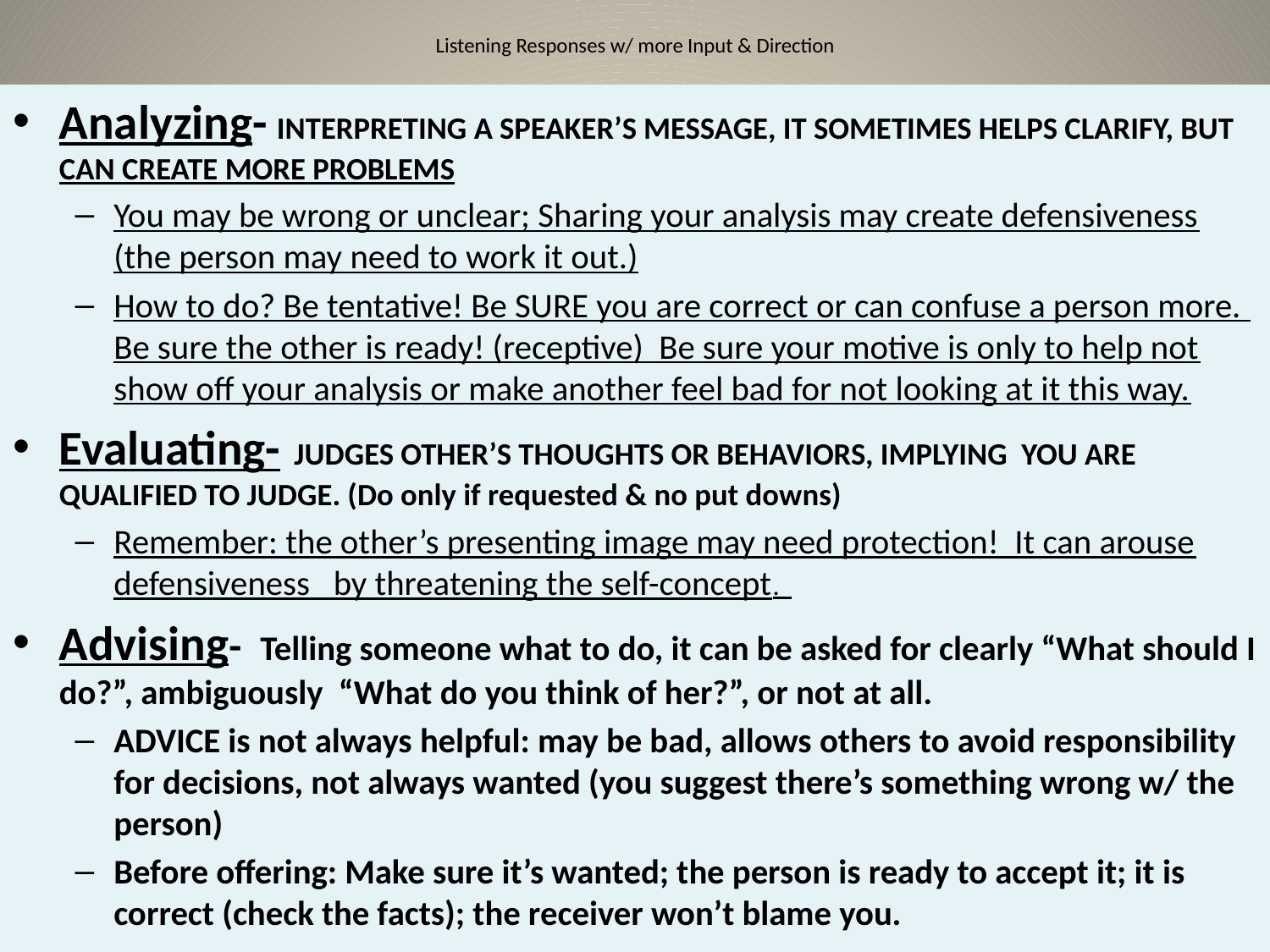

# Listening Responses w/ more Input & Direction
Analyzing- INTERPRETING A SPEAKER’S MESSAGE, IT SOMETIMES HELPS CLARIFY, BUT CAN CREATE MORE PROBLEMS
You may be wrong or unclear; Sharing your analysis may create defensiveness (the person may need to work it out.)
How to do? Be tentative! Be SURE you are correct or can confuse a person more.  Be sure the other is ready! (receptive)  Be sure your motive is only to help not show off your analysis or make another feel bad for not looking at it this way.
Evaluating-  JUDGES OTHER’S THOUGHTS OR BEHAVIORS, IMPLYING  YOU ARE QUALIFIED TO JUDGE. (Do only if requested & no put downs)
Remember: the other’s presenting image may need protection!  It can arouse defensiveness   by threatening the self-concept.
Advising-  Telling someone what to do, it can be asked for clearly “What should I do?”, ambiguously  “What do you think of her?”, or not at all.
ADVICE is not always helpful: may be bad, allows others to avoid responsibility for decisions, not always wanted (you suggest there’s something wrong w/ the person)
Before offering: Make sure it’s wanted; the person is ready to accept it; it is correct (check the facts); the receiver won’t blame you.